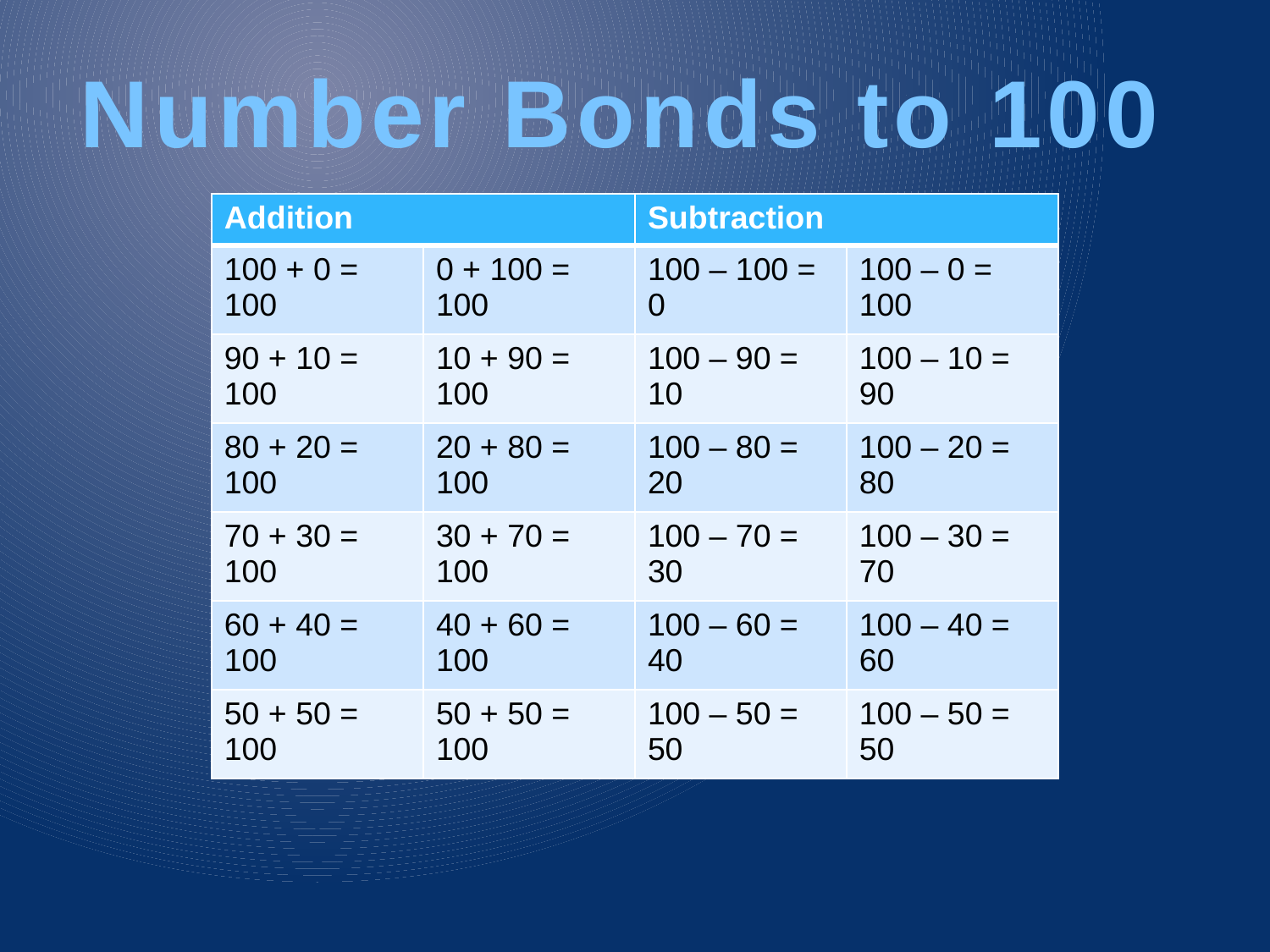

Number Bonds to 100
| Addition |  | Subtraction |  |
| --- | --- | --- | --- |
| 100 + 0 = 100 | 0 + 100 = 100 | 100 – 100 = 0 | 100 – 0 = 100 |
| 90 + 10 = 100 | 10 + 90 = 100 | 100 – 90 = 10 | 100 – 10 = 90 |
| 80 + 20 = 100 | 20 + 80 = 100 | 100 – 80 = 20 | 100 – 20 = 80 |
| 70 + 30 = 100 | 30 + 70 = 100 | 100 – 70 = 30 | 100 – 30 = 70 |
| 60 + 40 = 100 | 40 + 60 = 100 | 100 – 60 = 40 | 100 – 40 = 60 |
| 50 + 50 = 100 | 50 + 50 = 100 | 100 – 50 = 50 | 100 – 50 = 50 |